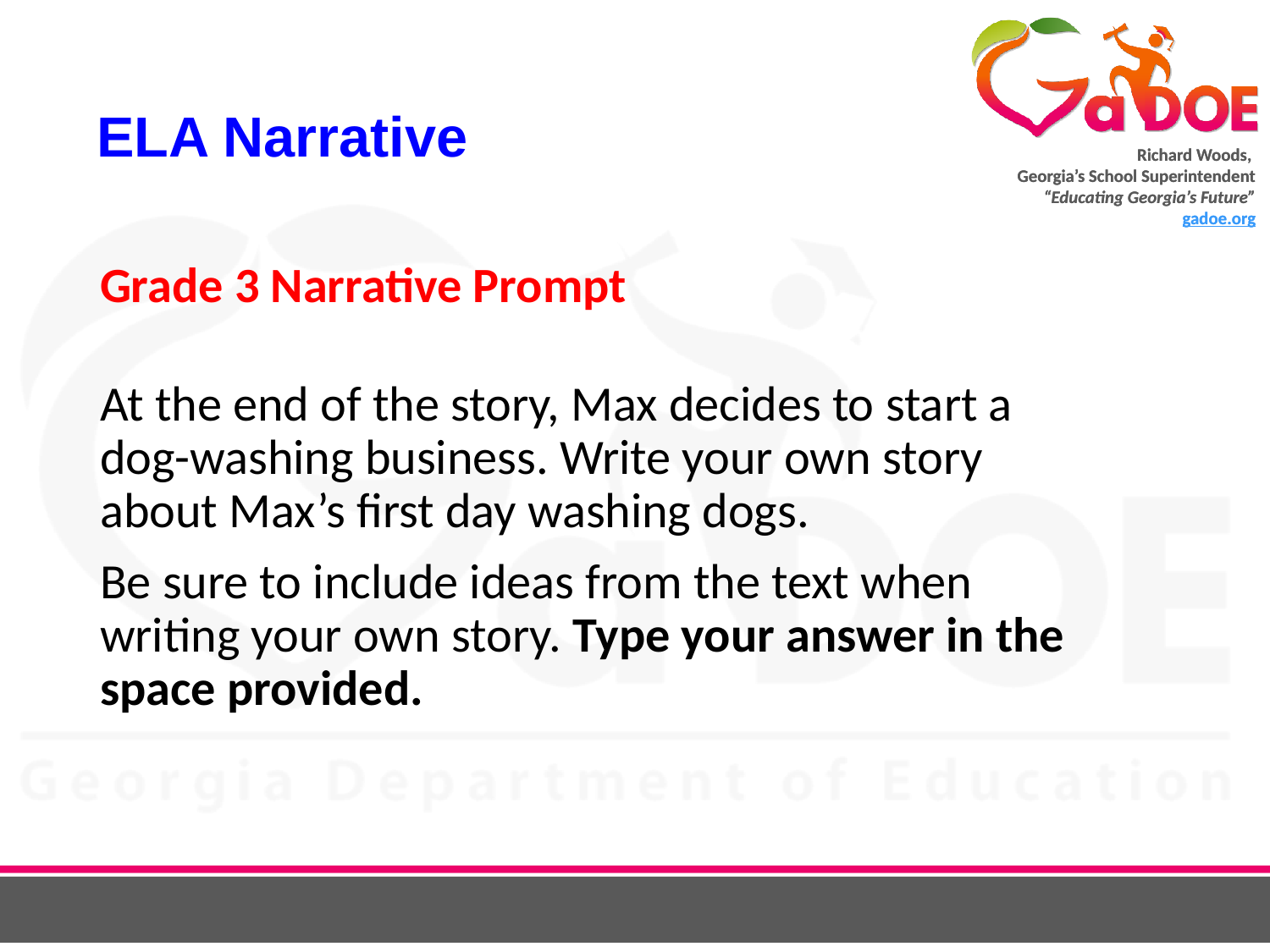

# ELA Narrative
Grade 3 Narrative Prompt

At the end of the story, Max decides to start a dog-washing business. Write your own story about Max’s first day washing dogs.
Be sure to include ideas from the text when writing your own story. Type your answer in the space provided.